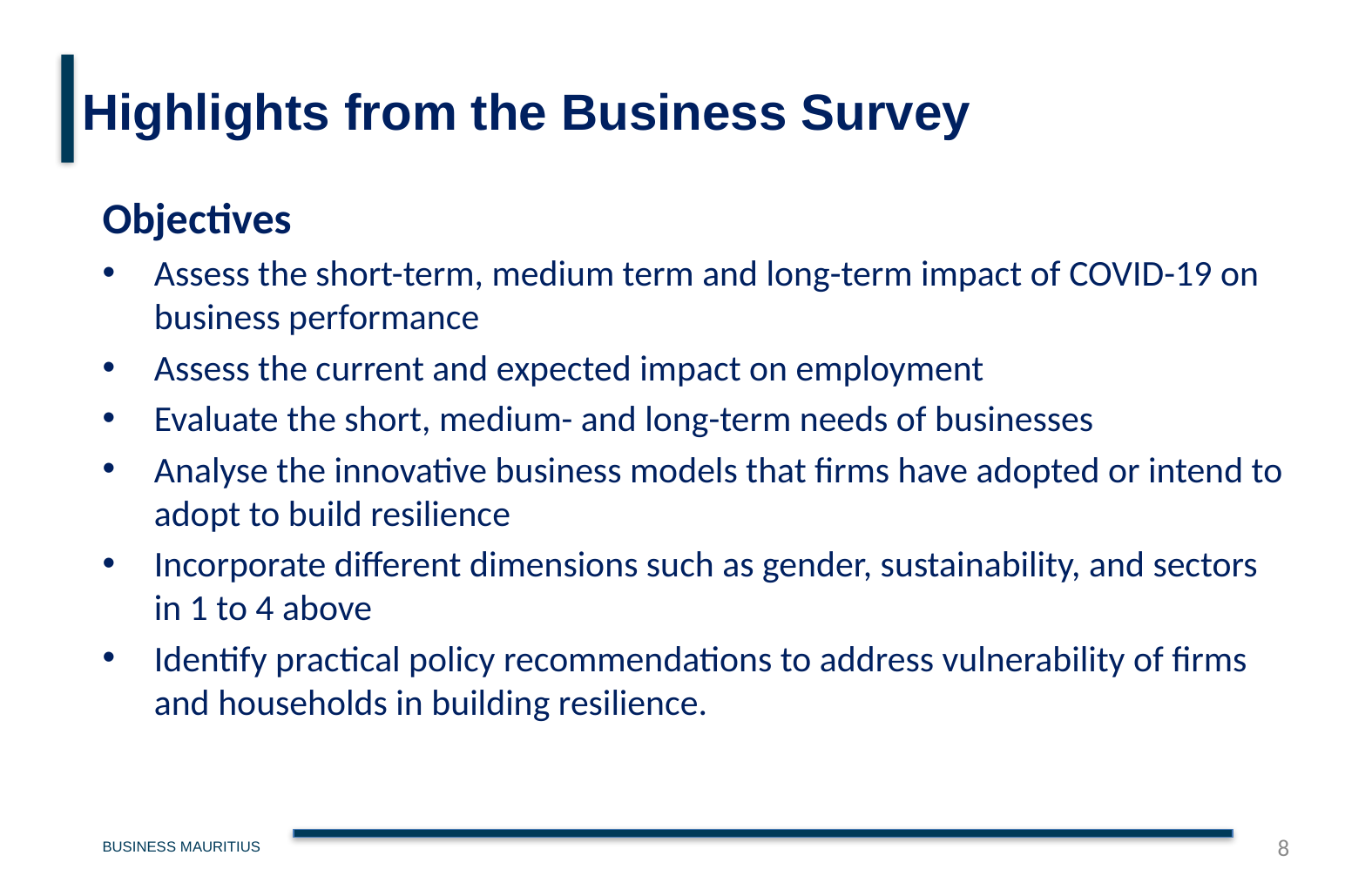

# Highlights from the Business Survey

Objectives
Assess the short-term, medium term and long-term impact of COVID-19 on business performance
Assess the current and expected impact on employment
Evaluate the short, medium- and long-term needs of businesses
Analyse the innovative business models that firms have adopted or intend to adopt to build resilience
Incorporate different dimensions such as gender, sustainability, and sectors in 1 to 4 above
Identify practical policy recommendations to address vulnerability of firms and households in building resilience.

8

BUSINESS MAURITIUS